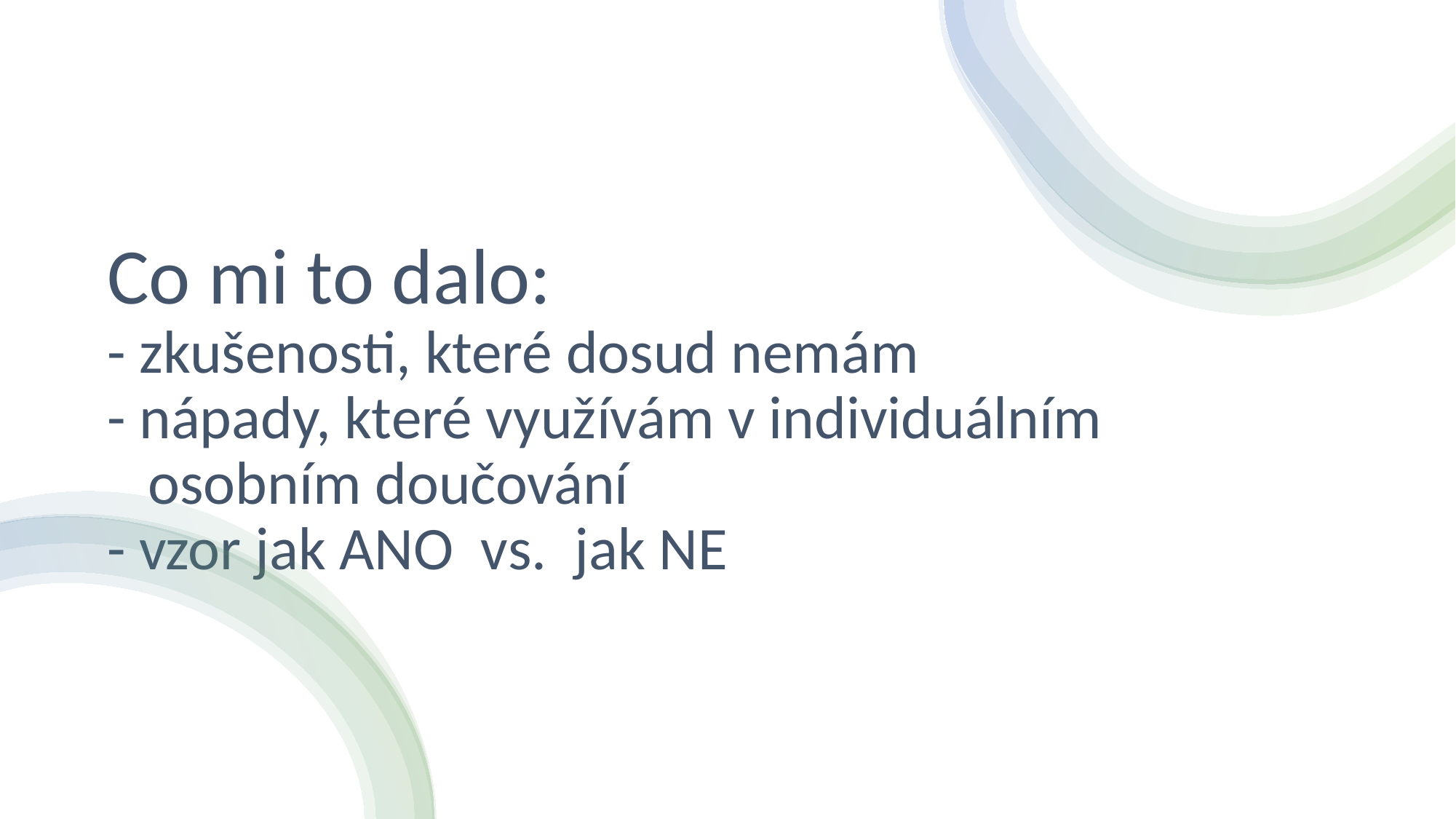

# Co mi to dalo: - zkušenosti, které dosud nemám - nápady, které využívám v individuálním osobním doučování - vzor jak ANO  vs.  jak NE